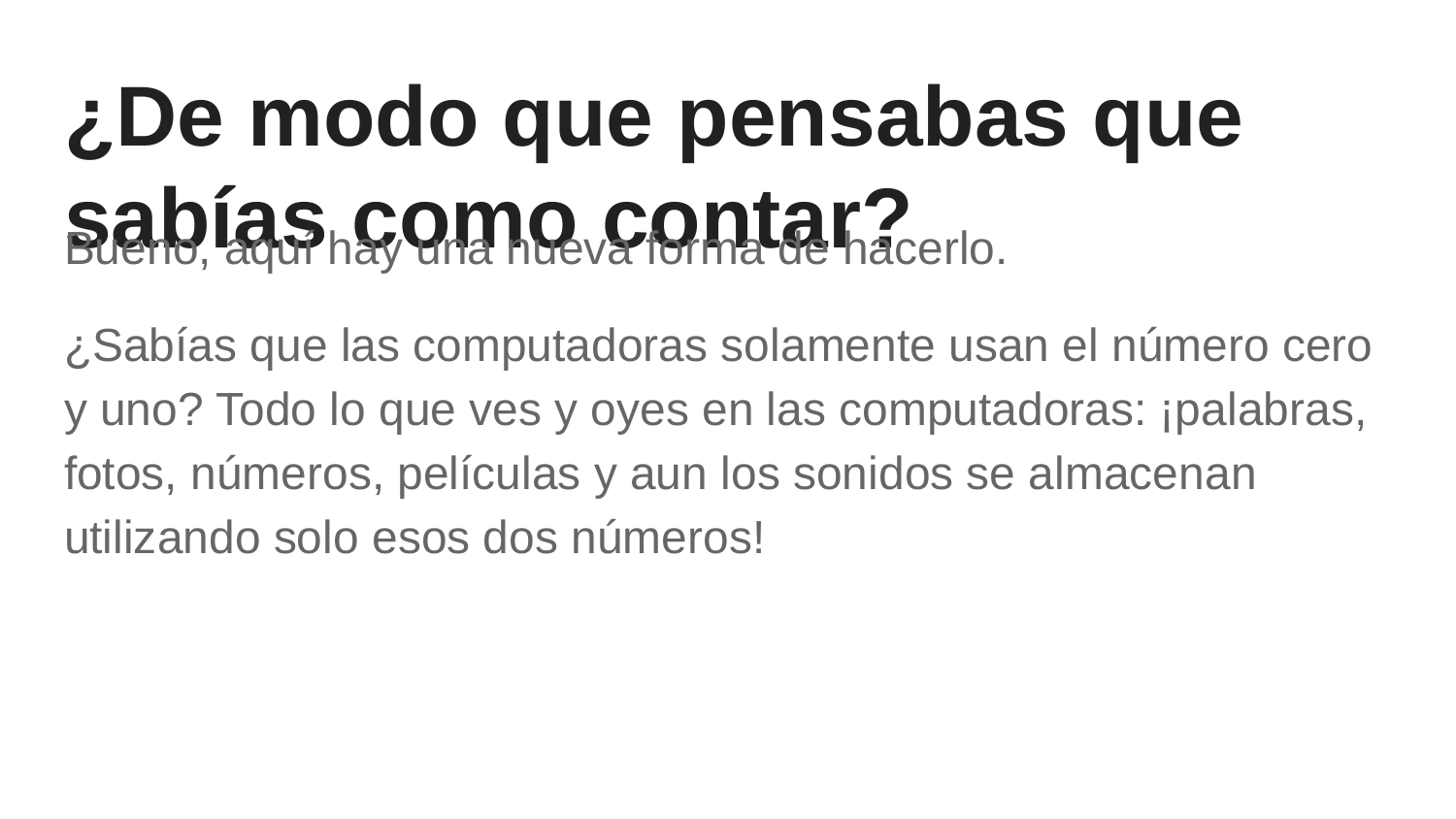

# ¿De modo que pensabas que sabías como contar?
Bueno, aquí hay una nueva forma de hacerlo.
¿Sabías que las computadoras solamente usan el número cero y uno? Todo lo que ves y oyes en las computadoras: ¡palabras, fotos, números, películas y aun los sonidos se almacenan utilizando solo esos dos números!